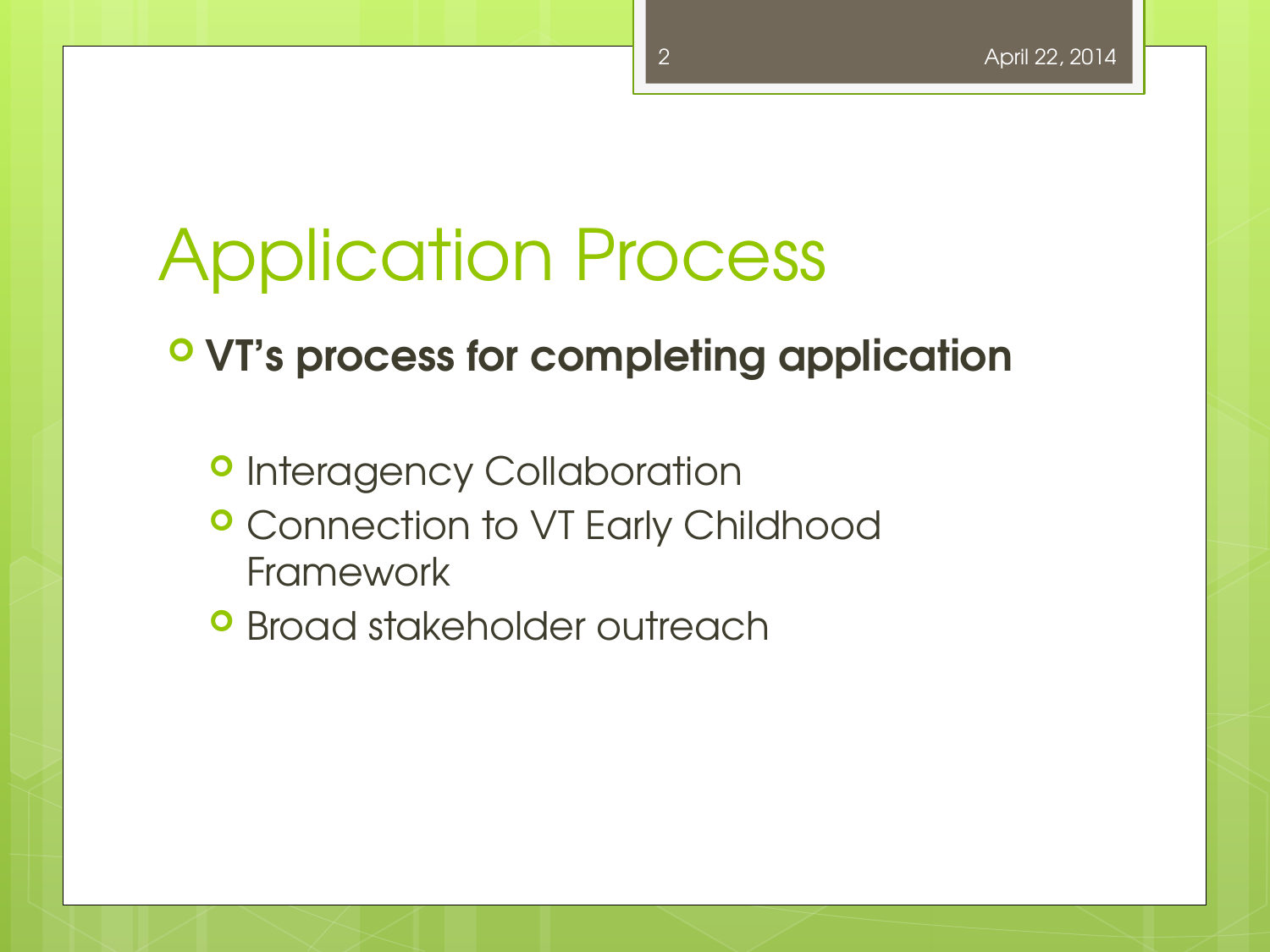

2
April 22, 2014
# Application Process
VT’s process for completing application

Interagency Collaboration
Connection to VT Early Childhood Framework
Broad stakeholder outreach